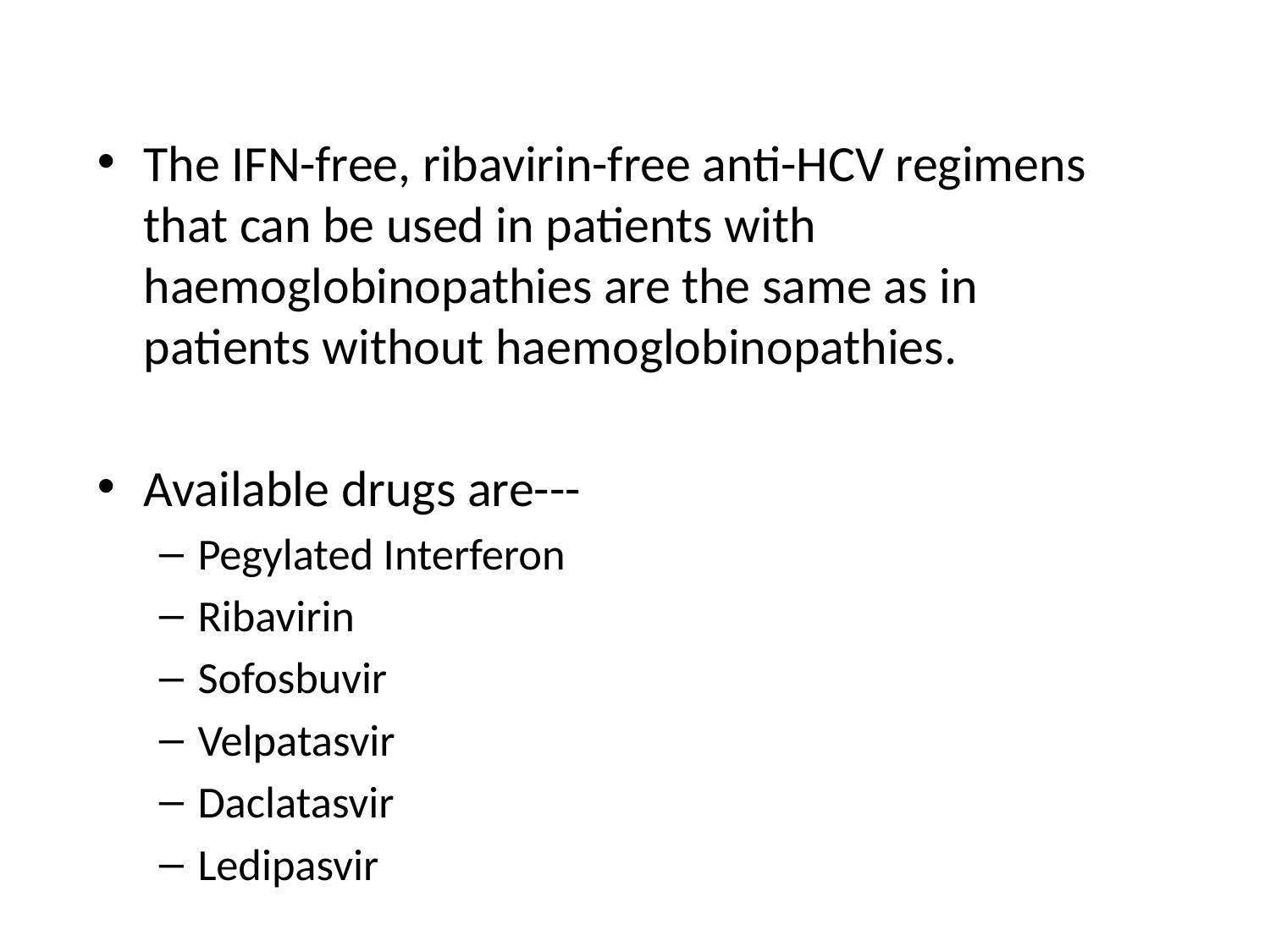

The IFN-free, ribavirin-free anti-HCV regimens that can be used in patients with haemoglobinopathies are the same as in patients without haemoglobinopathies.

Available drugs are---
Pegylated Interferon
Ribavirin
Sofosbuvir
Velpatasvir
Daclatasvir
Ledipasvir

#